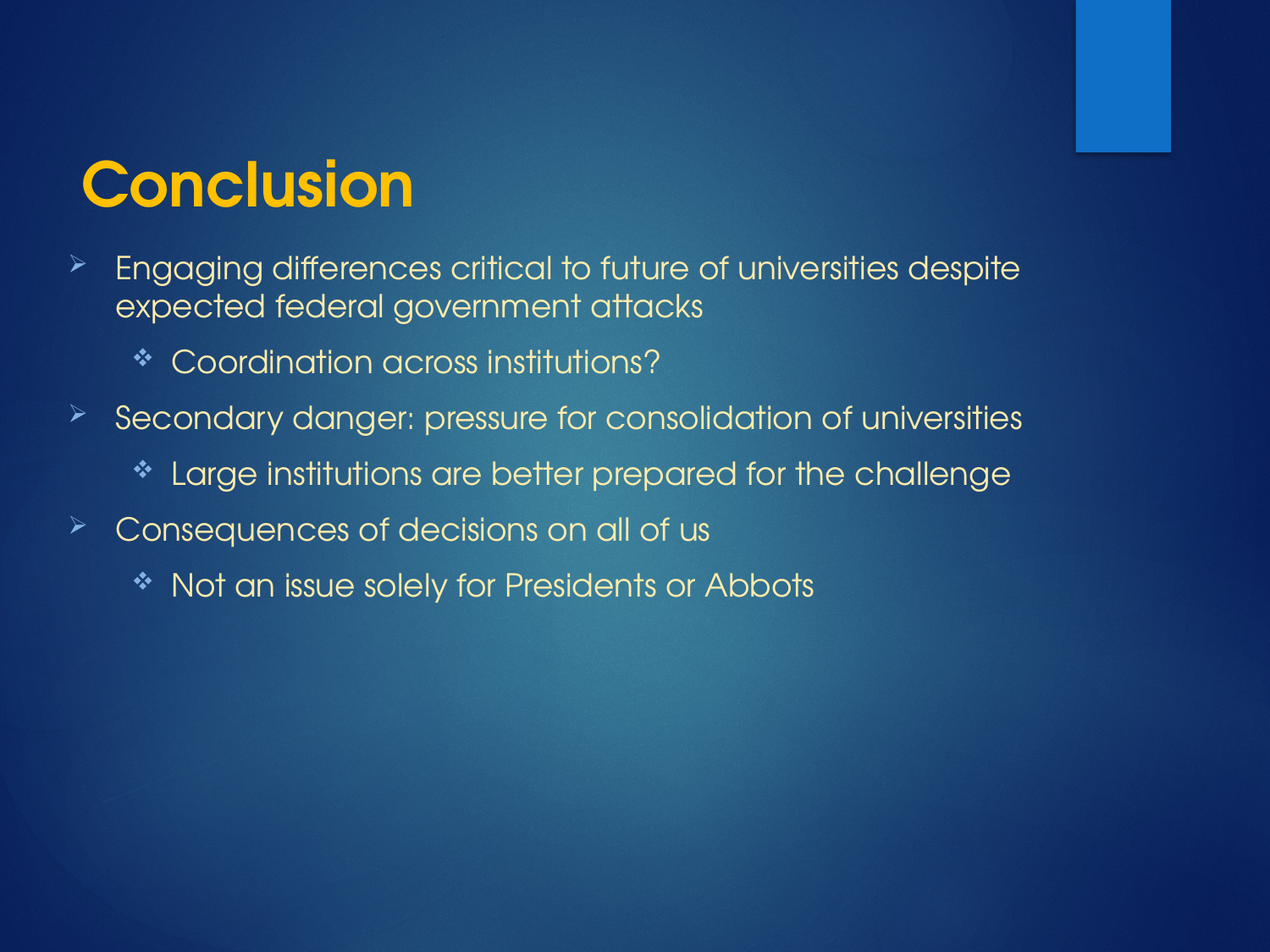

# Conclusion
Engaging differences critical to future of universities despite expected federal government attacks
Coordination across institutions?
Secondary danger: pressure for consolidation of universities
Large institutions are better prepared for the challenge
Consequences of decisions on all of us
Not an issue solely for Presidents or Abbots